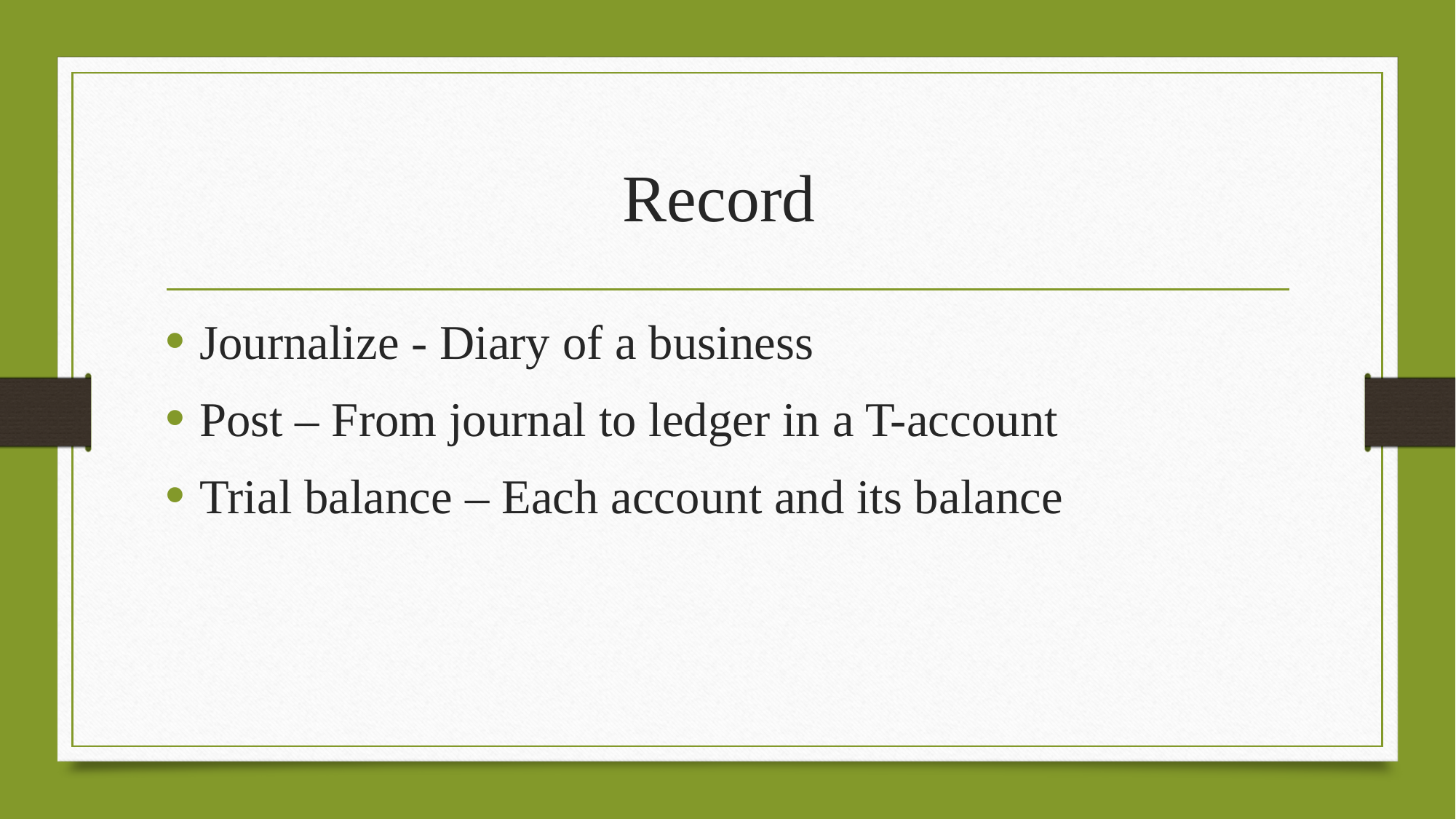

# Record
Journalize - Diary of a business
Post – From journal to ledger in a T-account
Trial balance – Each account and its balance